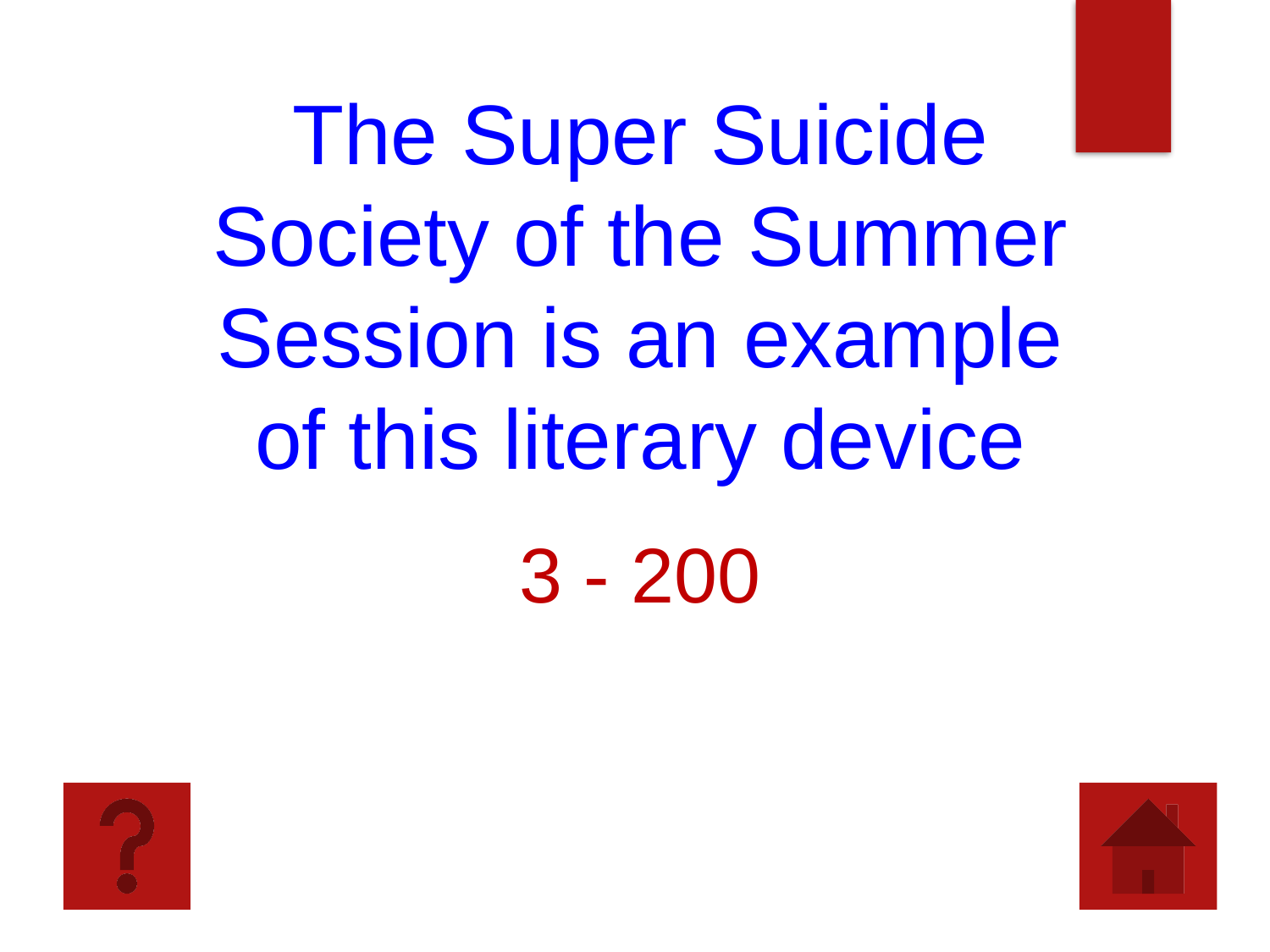

The Super Suicide Society of the Summer Session is an example of this literary device
3 - 200